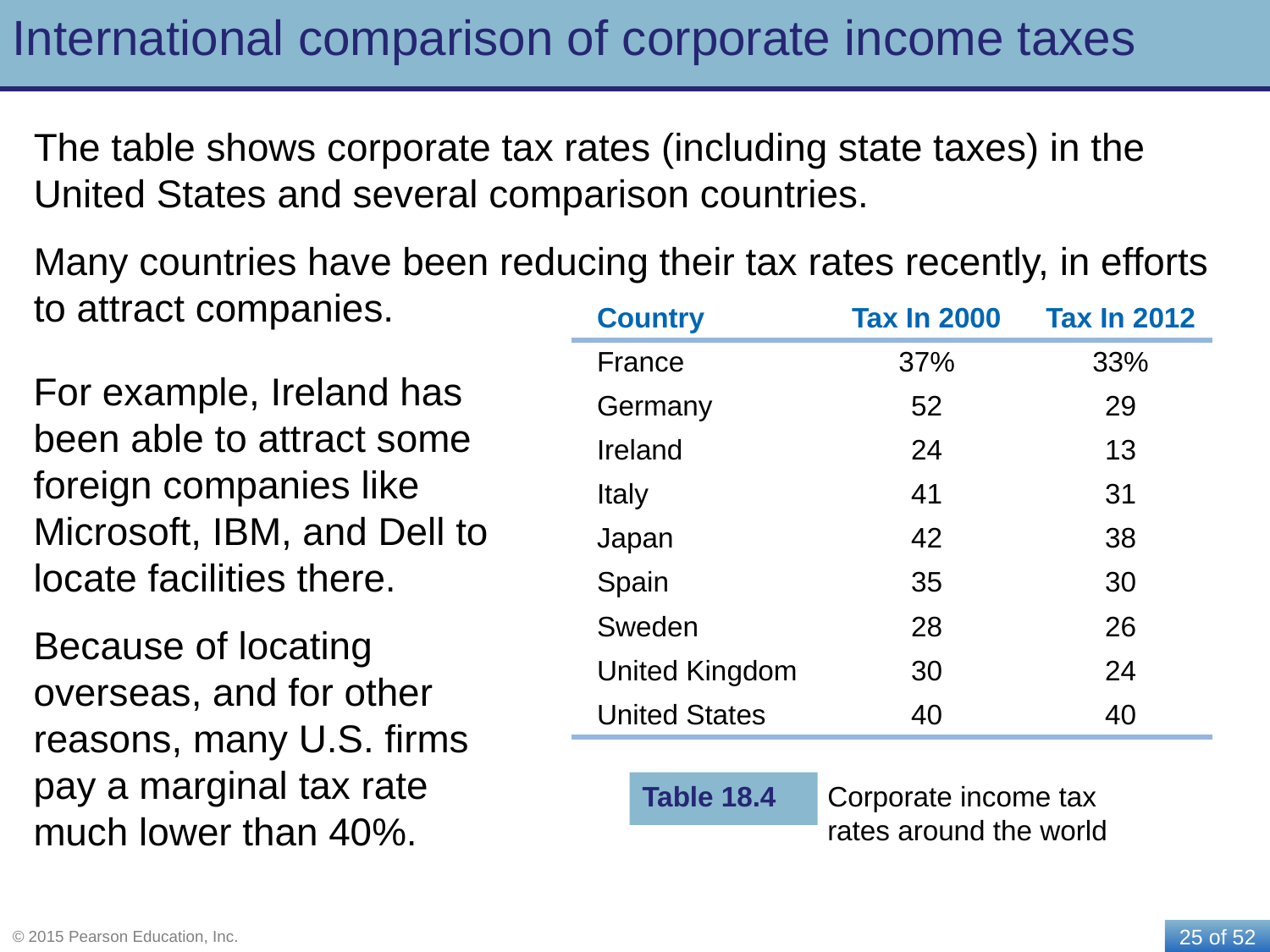

# International comparison of corporate income taxes
The table shows corporate tax rates (including state taxes) in the United States and several comparison countries.
Many countries have been reducing their tax rates recently, in efforts to attract companies.
| Country | Tax In 2000 | Tax In 2012 |
| --- | --- | --- |
| France | 37% | 33% |
| Germany | 52 | 29 |
| Ireland | 24 | 13 |
| Italy | 41 | 31 |
| Japan | 42 | 38 |
| Spain | 35 | 30 |
| Sweden | 28 | 26 |
| United Kingdom | 30 | 24 |
| United States | 40 | 40 |
For example, Ireland has been able to attract some foreign companies like Microsoft, IBM, and Dell to locate facilities there.
Because of locating overseas, and for other reasons, many U.S. firms pay a marginal tax rate much lower than 40%.
Table 18.4
Corporate income tax rates around the world